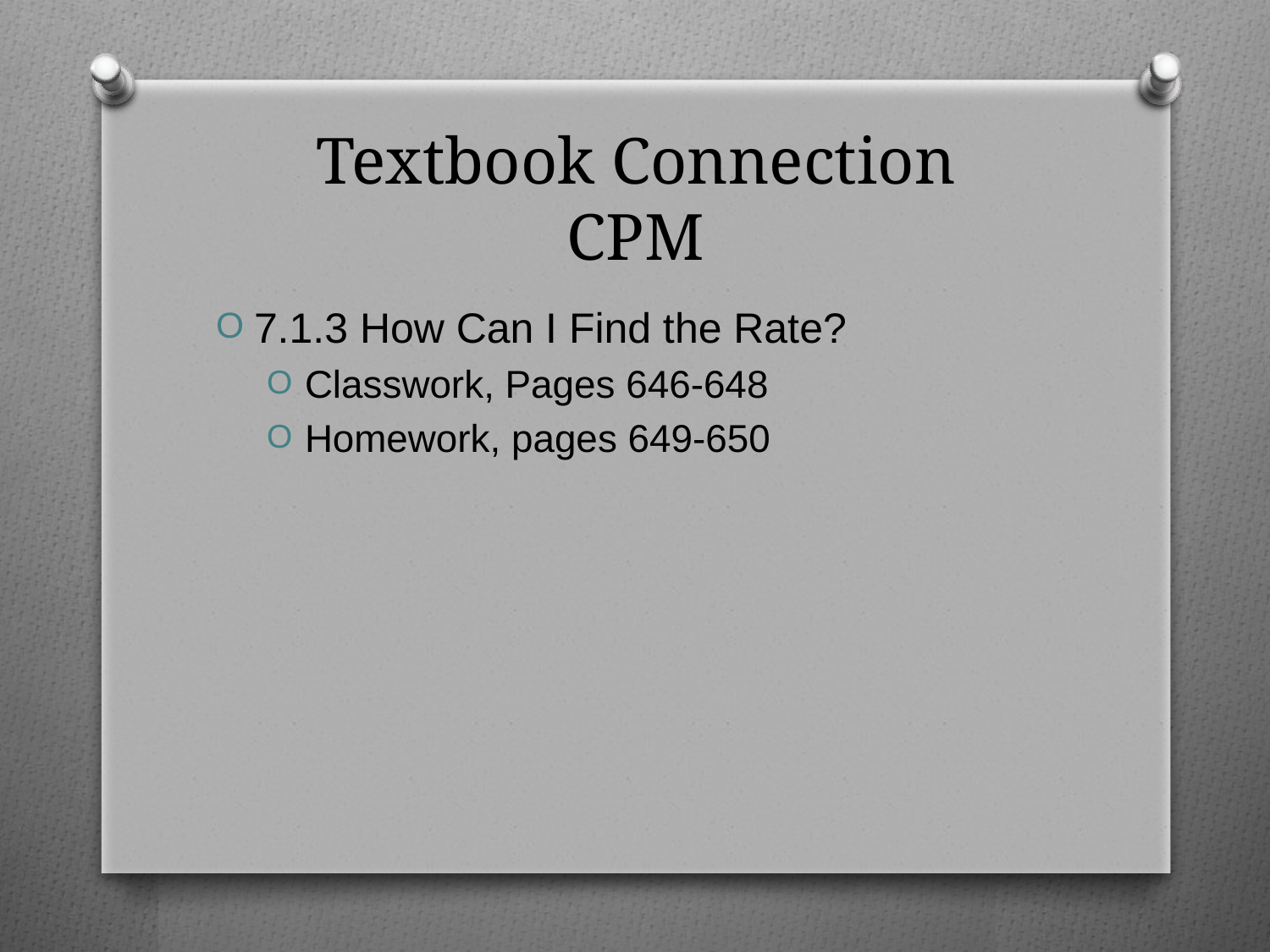

# Textbook Connection CPM
7.1.3 How Can I Find the Rate?
Classwork, Pages 646-648
Homework, pages 649-650